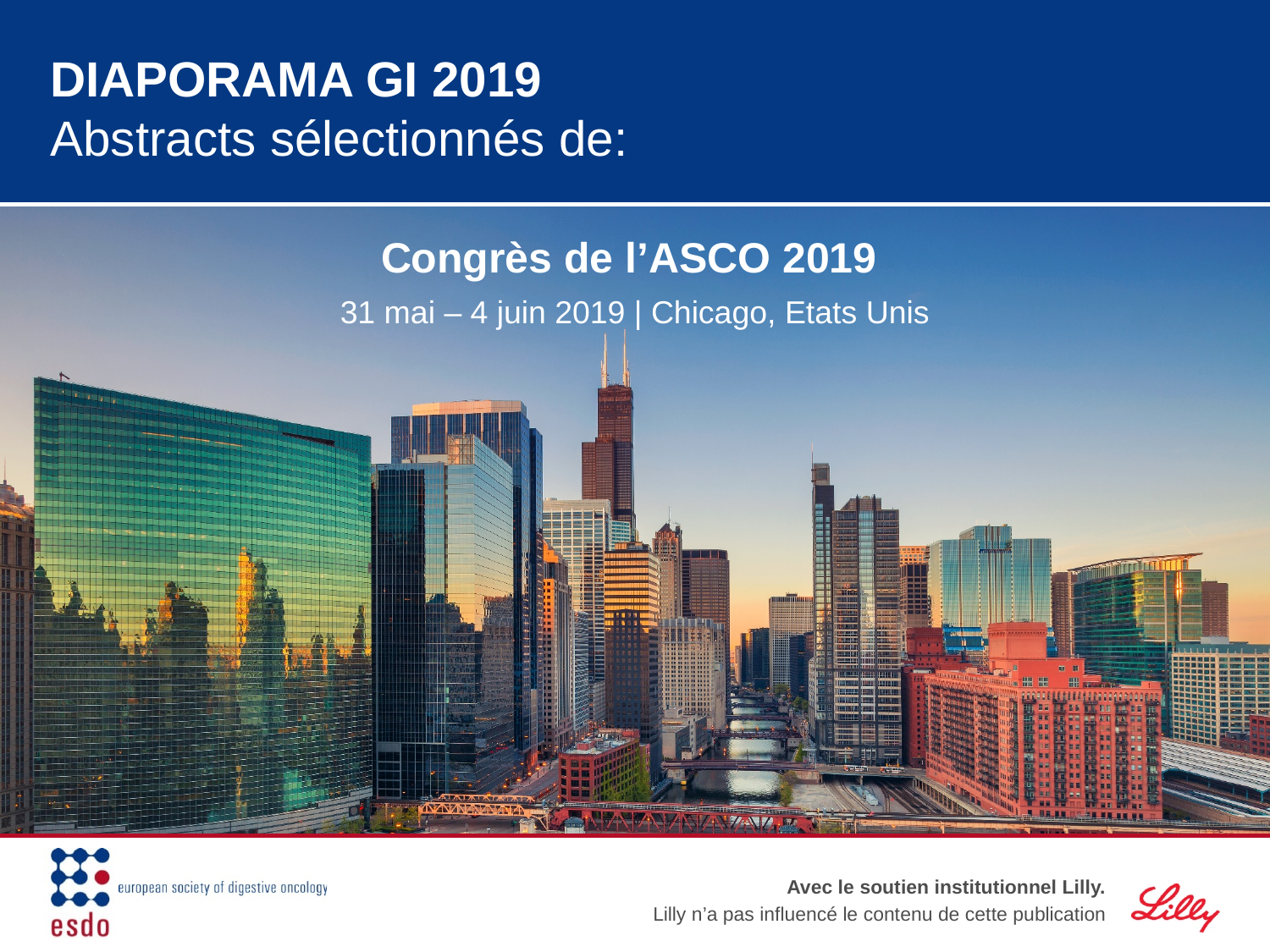

# DIAPORAMA GI 2019 Abstracts sélectionnés de: